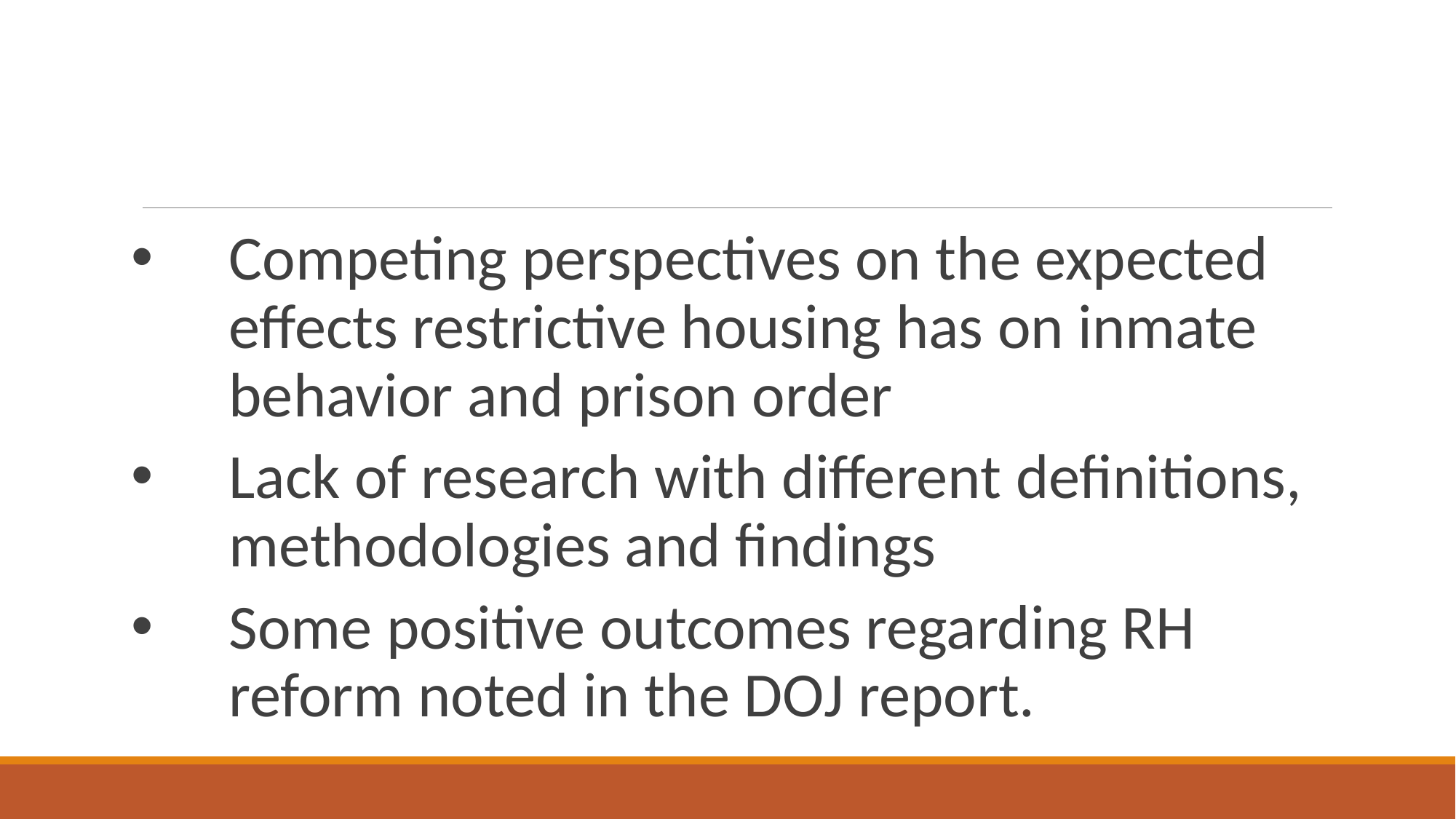

Competing perspectives on the expected effects restrictive housing has on inmate behavior and prison order
Lack of research with different definitions, methodologies and findings
Some positive outcomes regarding RH reform noted in the DOJ report.